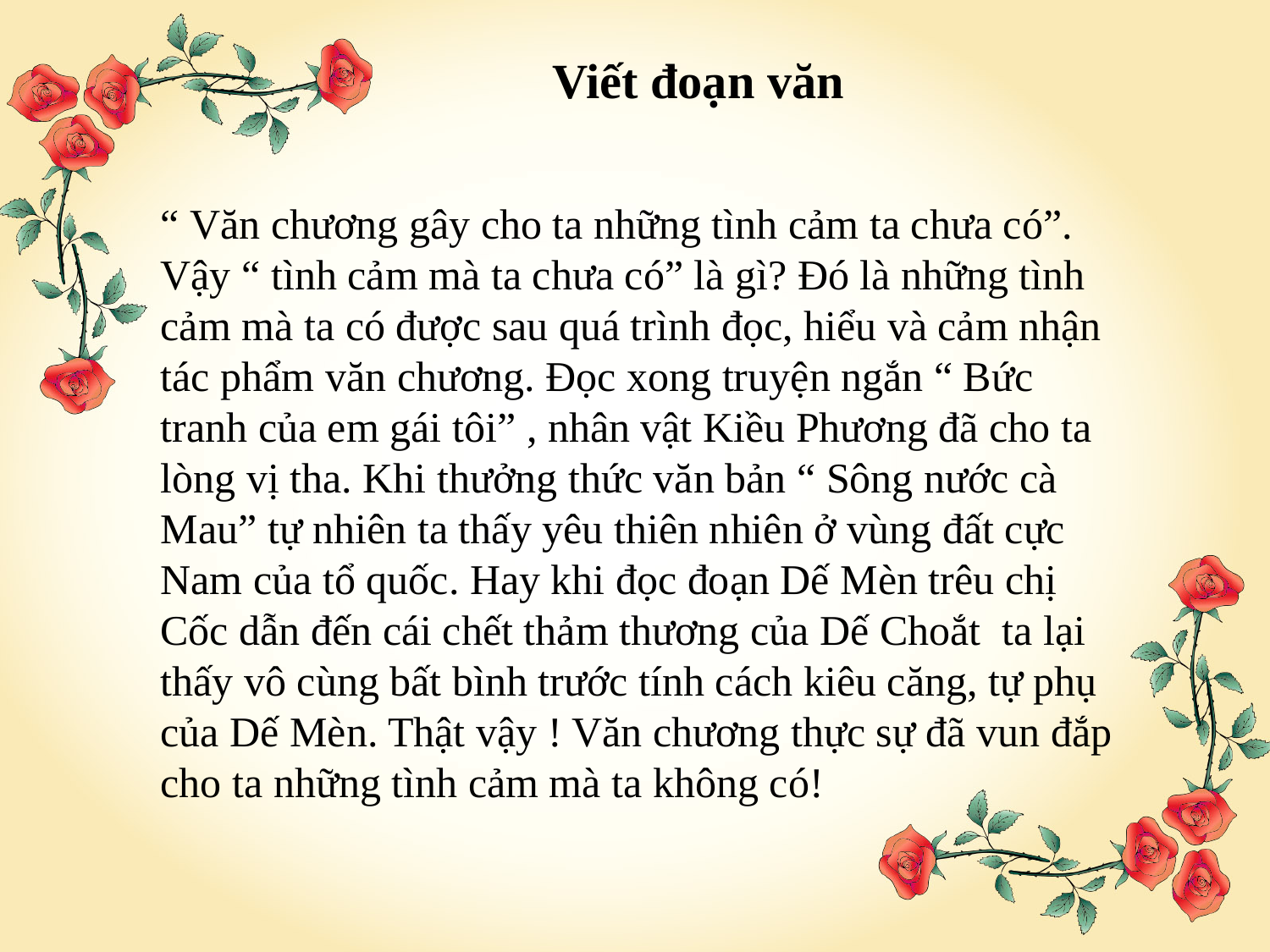

Viết đoạn văn
“ Văn chương gây cho ta những tình cảm ta chưa có”. Vậy “ tình cảm mà ta chưa có” là gì? Đó là những tình cảm mà ta có được sau quá trình đọc, hiểu và cảm nhận tác phẩm văn chương. Đọc xong truyện ngắn “ Bức tranh của em gái tôi” , nhân vật Kiều Phương đã cho ta lòng vị tha. Khi thưởng thức văn bản “ Sông nước cà Mau” tự nhiên ta thấy yêu thiên nhiên ở vùng đất cực Nam của tổ quốc. Hay khi đọc đoạn Dế Mèn trêu chị Cốc dẫn đến cái chết thảm thương của Dế Choắt  ta lại thấy vô cùng bất bình trước tính cách kiêu căng, tự phụ của Dế Mèn. Thật vậy ! Văn chương thực sự đã vun đắp cho ta những tình cảm mà ta không có!